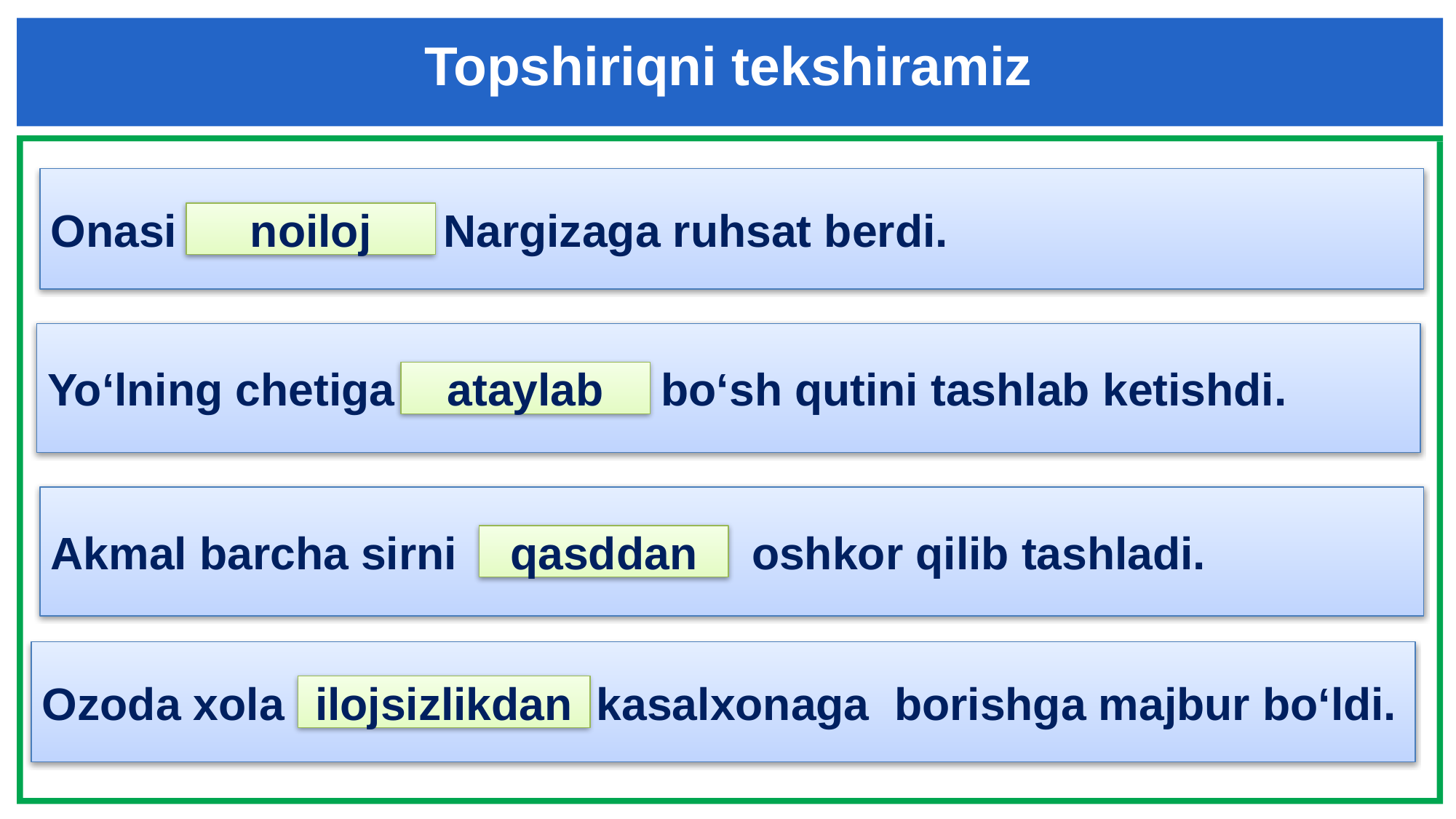

Topshiriqni tekshiramiz
Onasi    ……....      Nargizaga ruhsat berdi.
noiloj
Yo‘lning chetiga    …..…..      bo‘sh qutini tashlab ketishdi.
ataylab
Akmal barcha sirni     ………….   oshkor qilib tashladi.
qasddan
Ozoda xola    ………..        kasalxonaga  borishga majbur bo‘ldi.
ilojsizlikdan